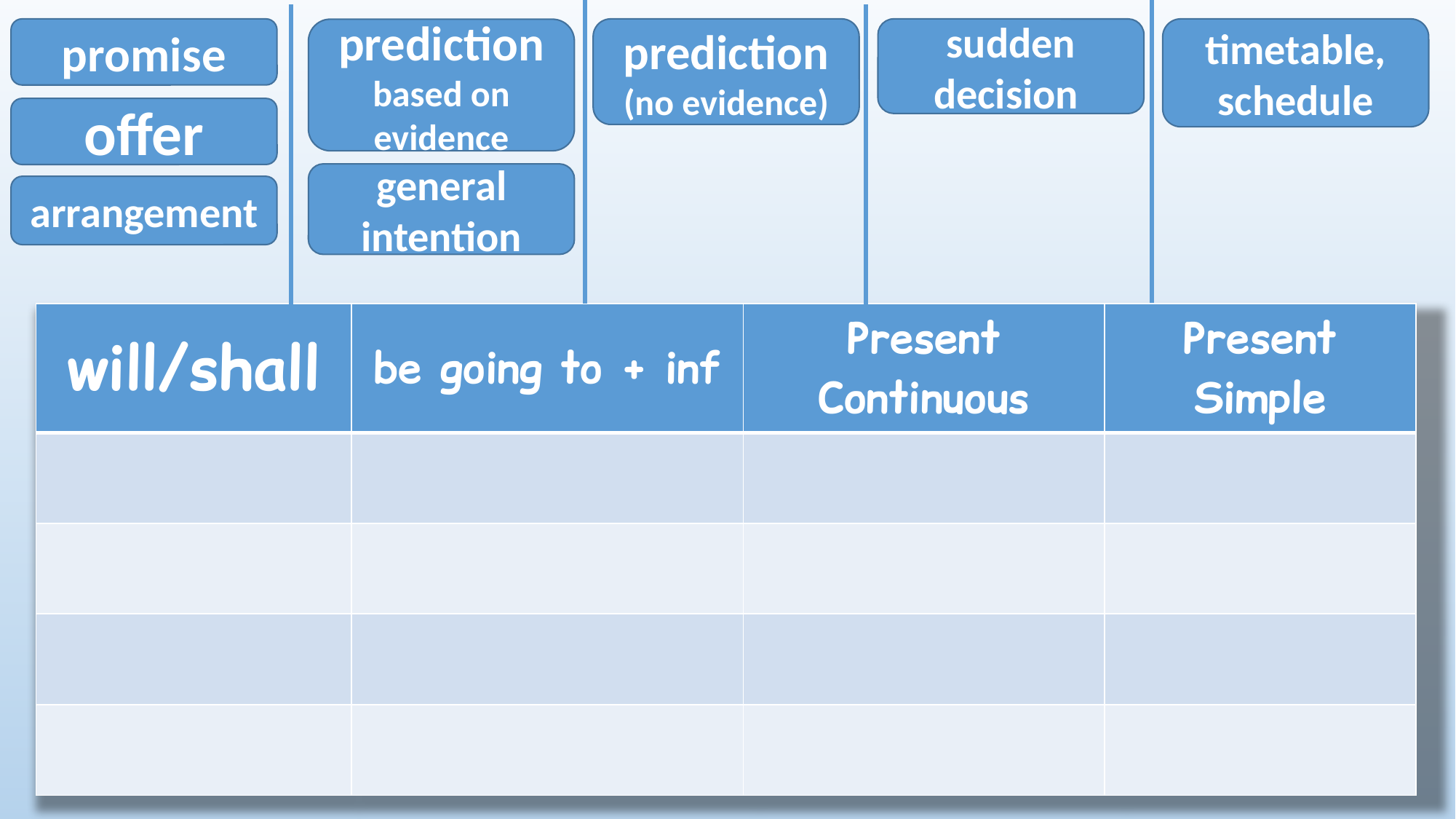

promise
prediction
(no evidence)
sudden decision
timetable, schedule
prediction
based on evidence
offer
general intention
arrangement
| will/shall | be going to + inf | Present Continuous | Present Simple |
| --- | --- | --- | --- |
|  |  |  |  |
|  |  |  |  |
|  |  |  |  |
|  |  |  |  |